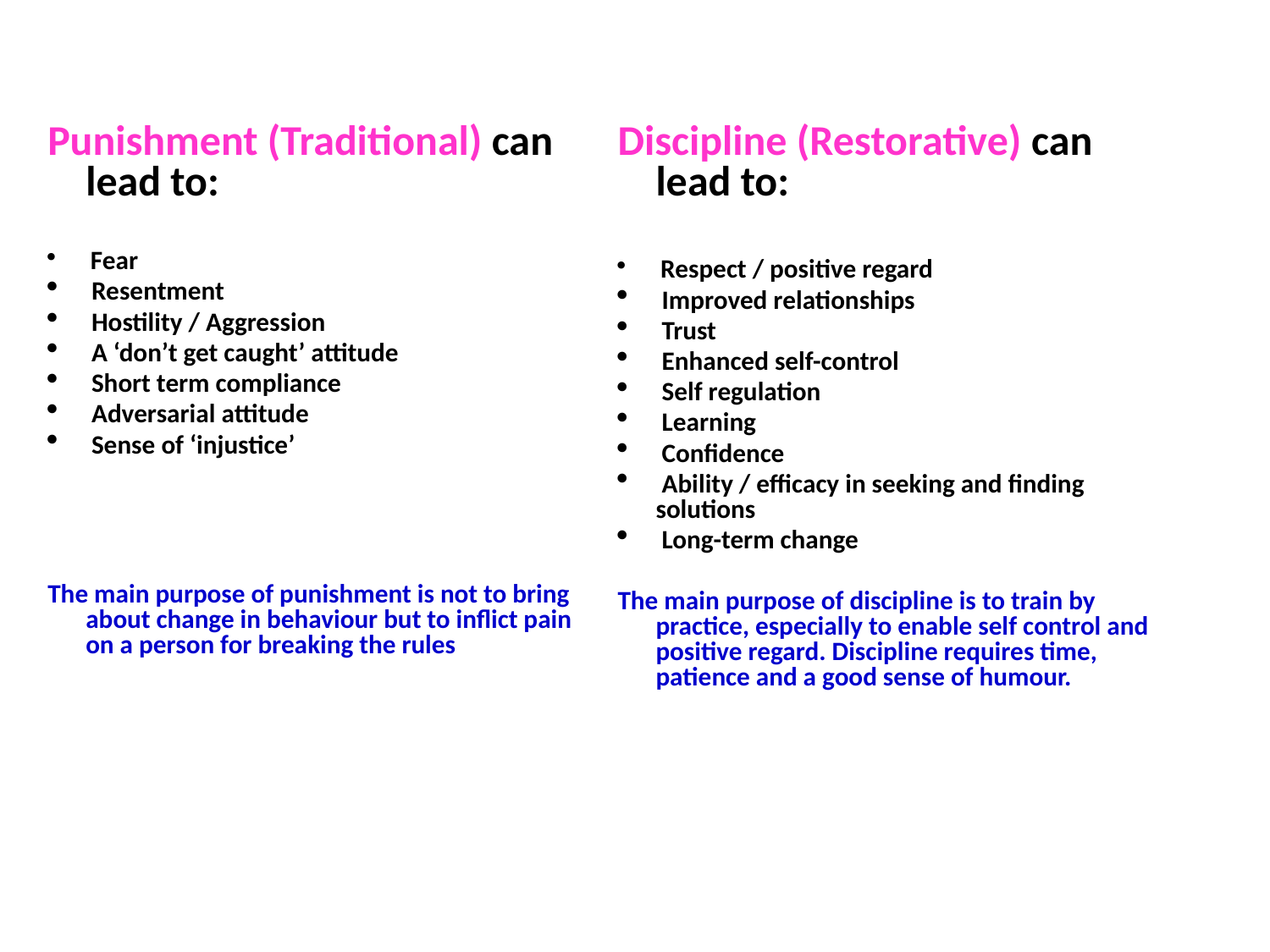

Punishment (Traditional) can lead to:

 Fear
 Resentment
 Hostility / Aggression
 A ‘don’t get caught’ attitude
 Short term compliance
 Adversarial attitude
 Sense of ‘injustice’

The main purpose of punishment is not to bring about change in behaviour but to inflict pain on a person for breaking the rules

Discipline (Restorative) can lead to:

 Respect / positive regard
 Improved relationships
 Trust
 Enhanced self-control
 Self regulation
 Learning
 Confidence
 Ability / efficacy in seeking and finding solutions
 Long-term change

The main purpose of discipline is to train by practice, especially to enable self control and positive regard. Discipline requires time, patience and a good sense of humour.